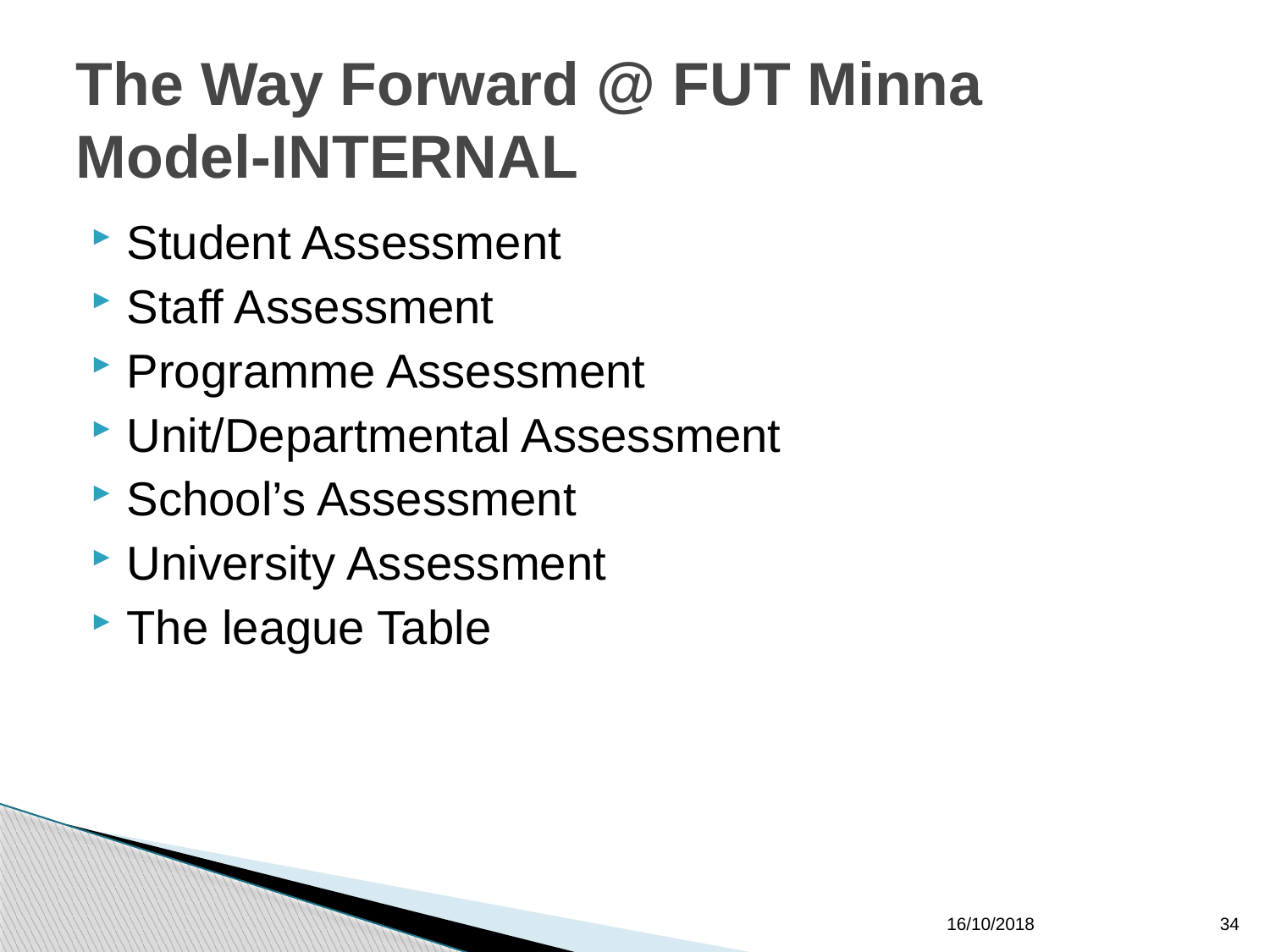

# The Way Forward @ FUT Minna Model-INTERNAL
Student Assessment
Staff Assessment
Programme Assessment
Unit/Departmental Assessment
School’s Assessment
University Assessment
The league Table

16/10/2018
34